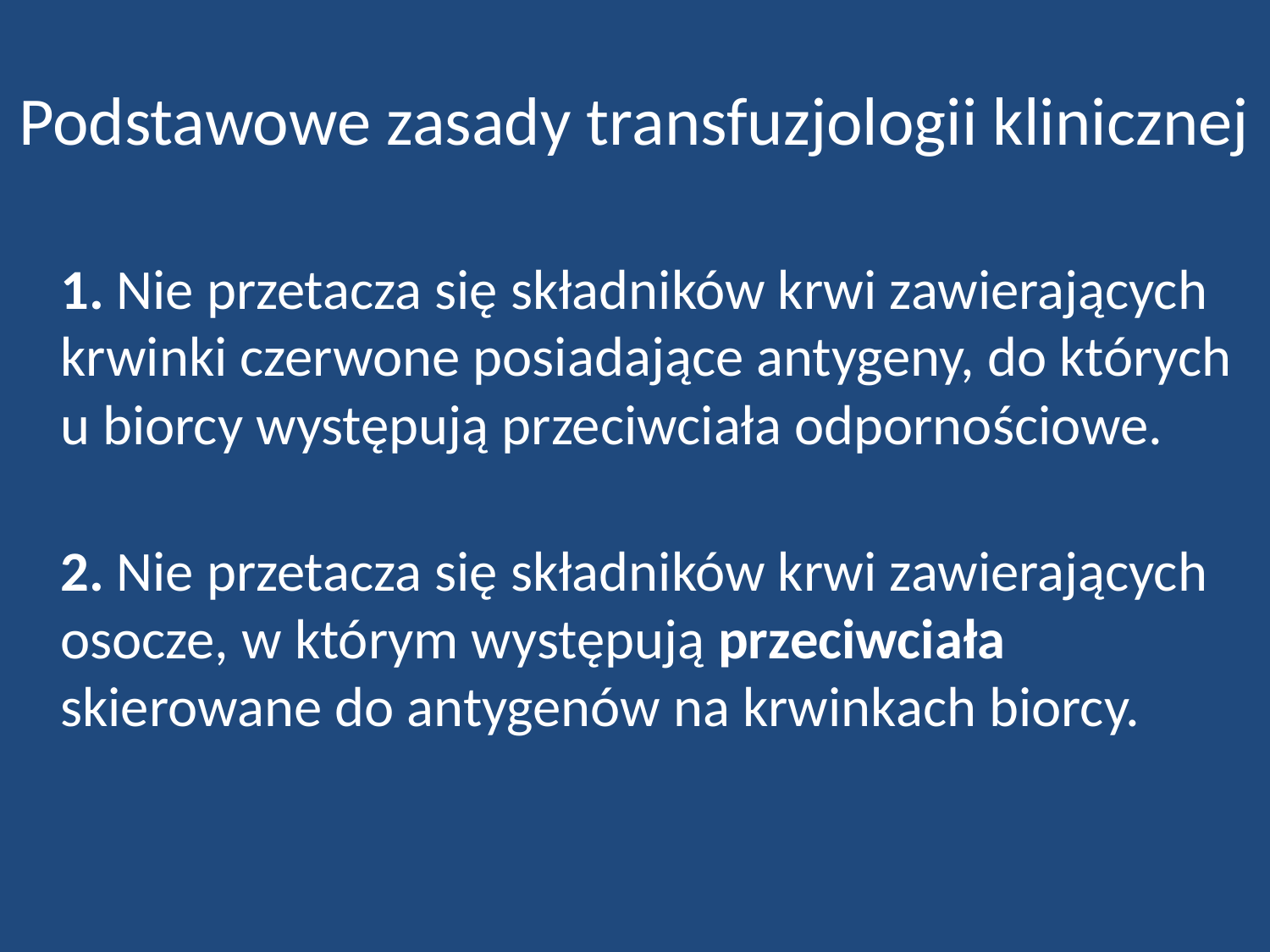

# Podstawowe zasady transfuzjologii klinicznej
	1. Nie przetacza się składników krwi zawierających krwinki czerwone posiadające antygeny, do których u biorcy występują przeciwciała odpornościowe.
2. Nie przetacza się składników krwi zawierających osocze, w którym występują przeciwciała skierowane do antygenów na krwinkach biorcy.